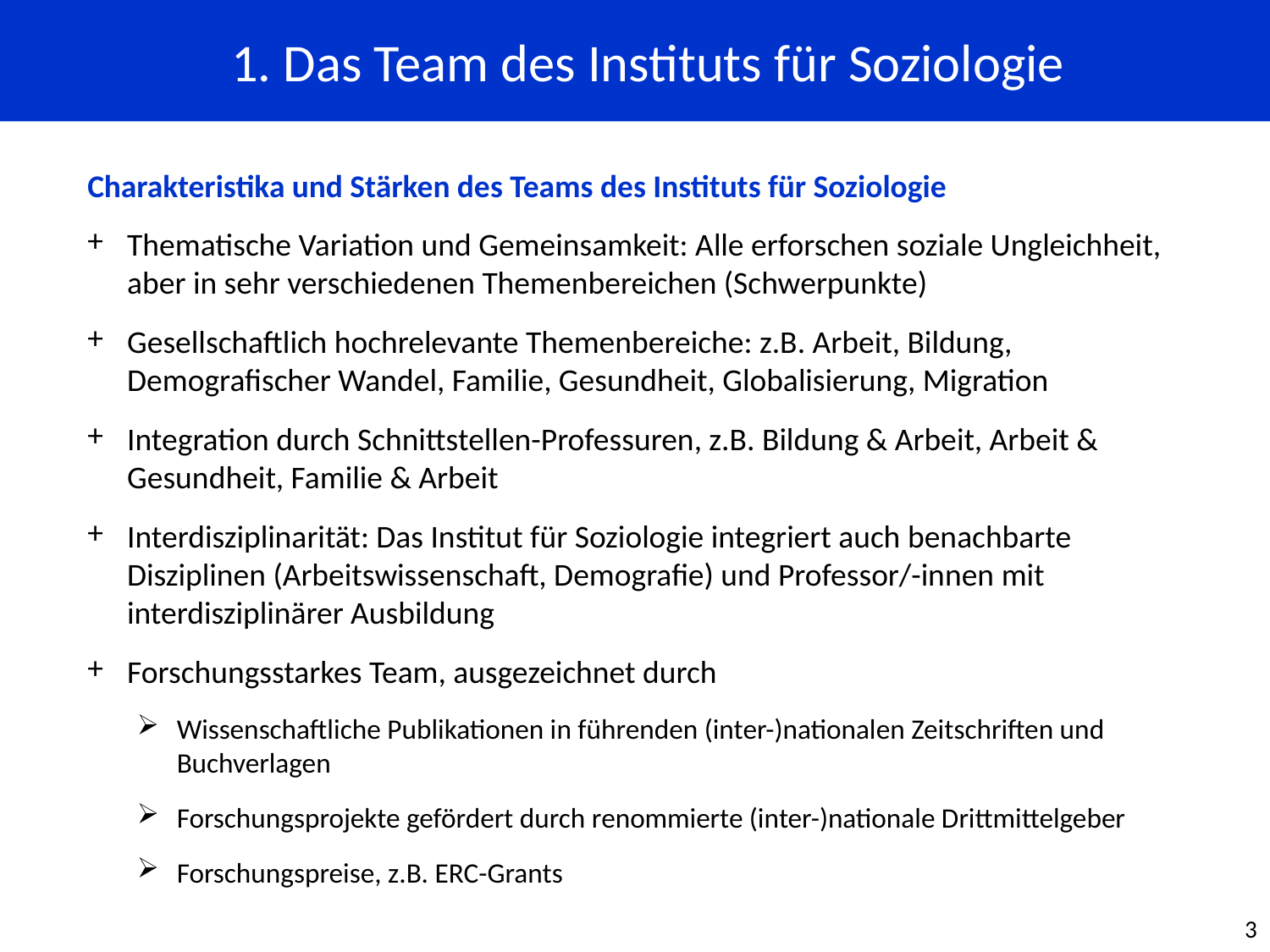

1. Das Team des Instituts für Soziologie
Charakteristika und Stärken des Teams des Instituts für Soziologie
Thematische Variation und Gemeinsamkeit: Alle erforschen soziale Ungleichheit, aber in sehr verschiedenen Themenbereichen (Schwerpunkte)
Gesellschaftlich hochrelevante Themenbereiche: z.B. Arbeit, Bildung, Demografischer Wandel, Familie, Gesundheit, Globalisierung, Migration
Integration durch Schnittstellen-Professuren, z.B. Bildung & Arbeit, Arbeit & Gesundheit, Familie & Arbeit
Interdisziplinarität: Das Institut für Soziologie integriert auch benachbarte Disziplinen (Arbeitswissenschaft, Demografie) und Professor/-innen mit interdisziplinärer Ausbildung
Forschungsstarkes Team, ausgezeichnet durch
Wissenschaftliche Publikationen in führenden (inter-)nationalen Zeitschriften und Buchverlagen
Forschungsprojekte gefördert durch renommierte (inter-)nationale Drittmittelgeber
Forschungspreise, z.B. ERC-Grants
3